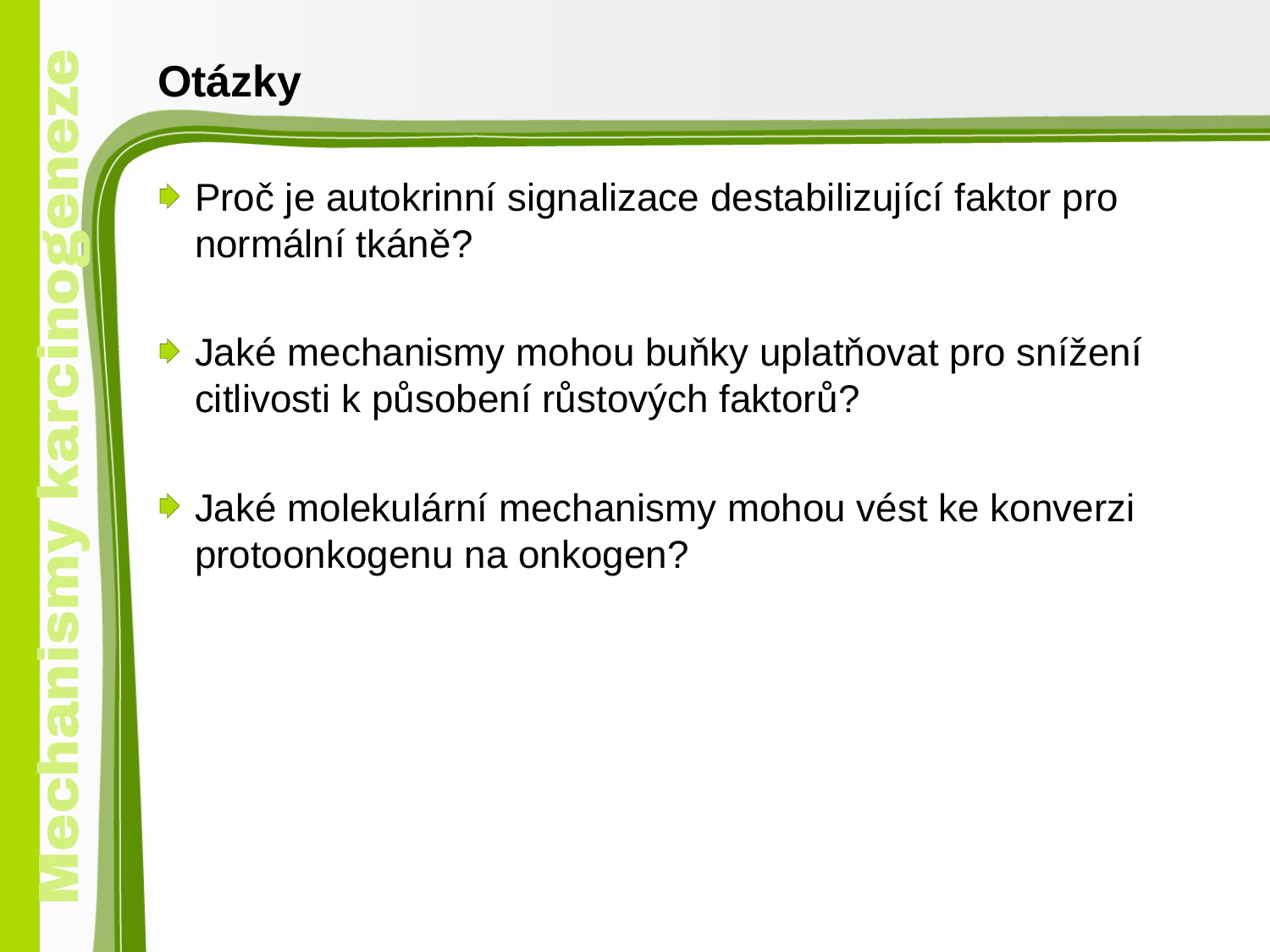

# Otázky
Proč je autokrinní signalizace destabilizující faktor pro normální tkáně?

Jaké mechanismy mohou buňky uplatňovat pro snížení citlivosti k působení růstových faktorů?

Jaké molekulární mechanismy mohou vést ke konverzi protoonkogenu na onkogen?